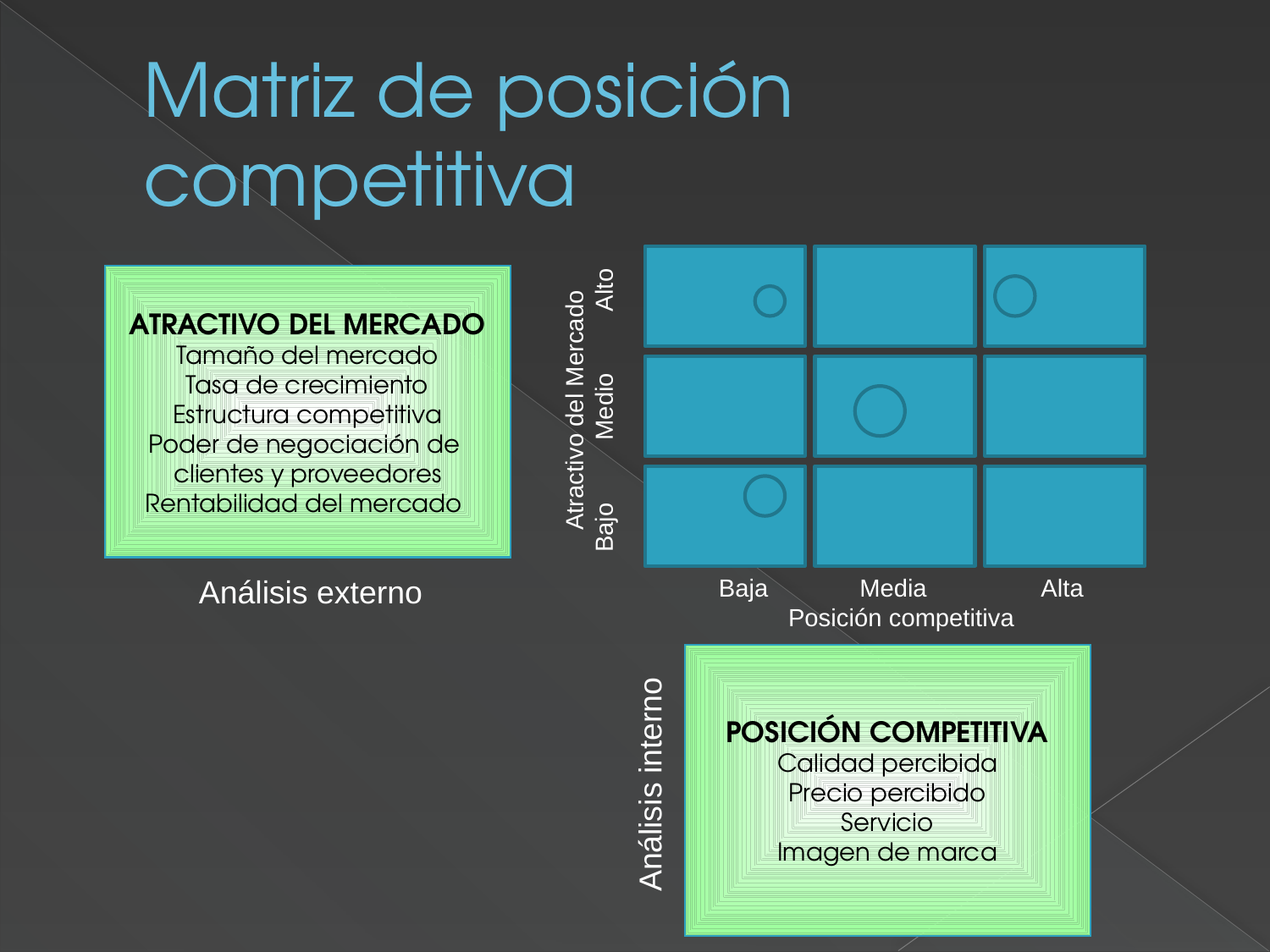

Matriz de posición competitiva

ATRACTIVO DEL MERCADO
Tamaño del mercado
Tasa de crecimiento
Estructura competitiva
Poder de negociación de
clientes y proveedores
Rentabilidad del mercado

Atractivo del Mercado
Bajo         Medio         Alto

Análisis externo
Baja	  Media	          Alta
Posición competitiva
POSICIÓN COMPETITIVA
Calidad percibida
Precio percibido
Servicio
Imagen de marca
Análisis interno